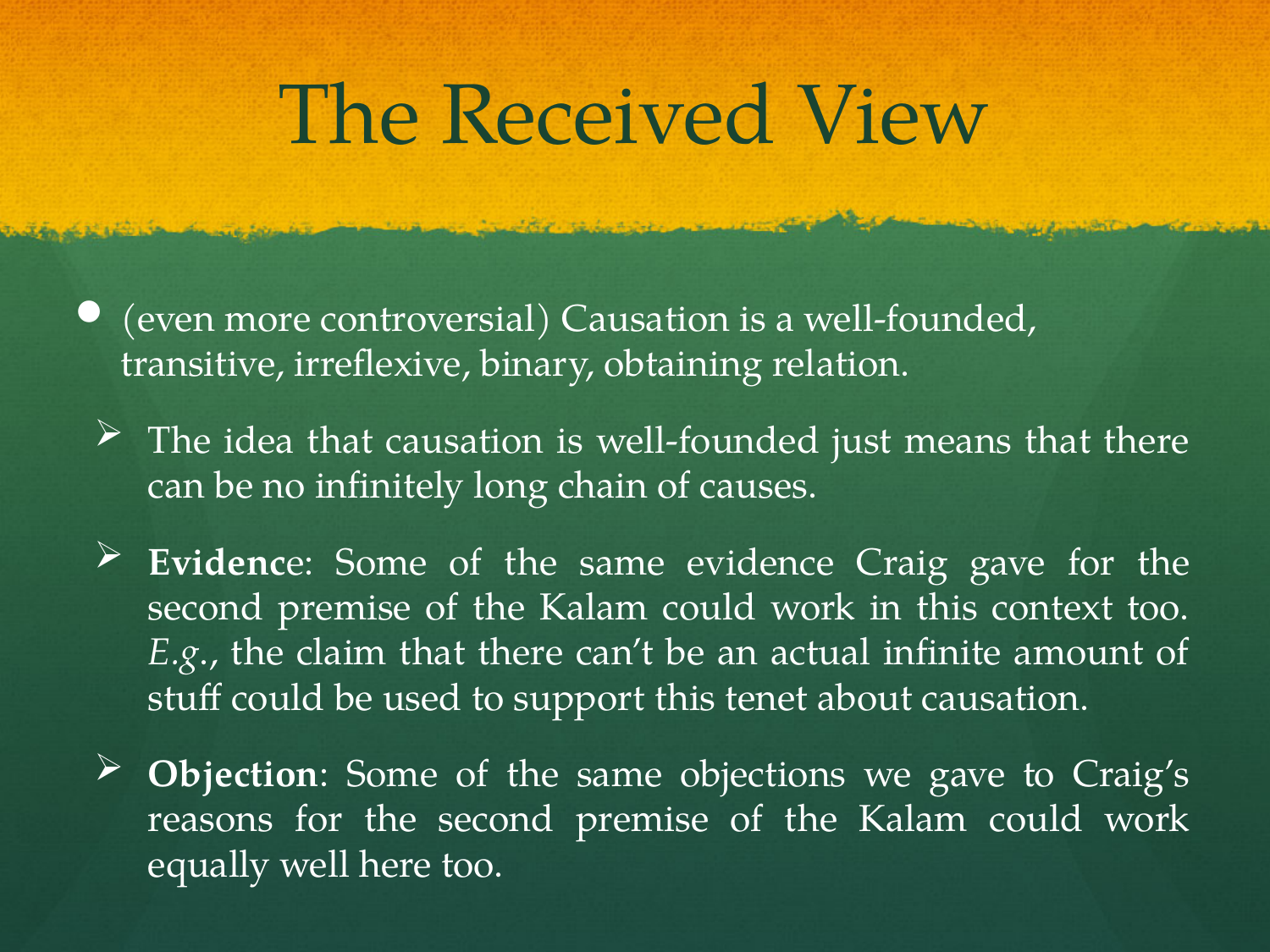

# The Received View
(even more controversial) Causation is a well-founded, transitive, irreflexive, binary, obtaining relation.
The idea that causation is well-founded just means that there can be no infinitely long chain of causes.
Evidence: Some of the same evidence Craig gave for the second premise of the Kalam could work in this context too. E.g., the claim that there can’t be an actual infinite amount of stuff could be used to support this tenet about causation.
Objection: Some of the same objections we gave to Craig’s reasons for the second premise of the Kalam could work equally well here too.